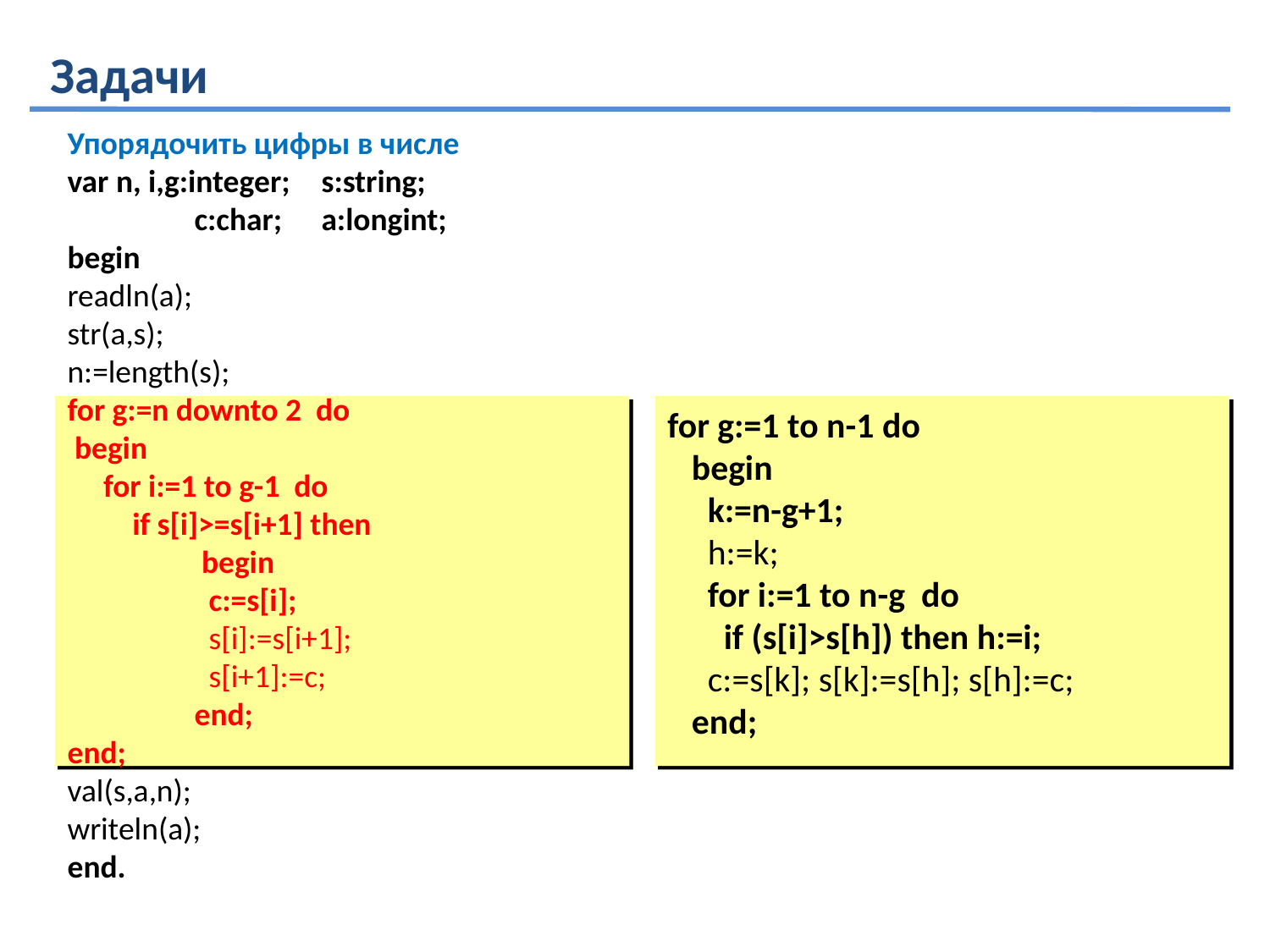

# Задачи
Упорядочить цифры в числе
var n, i,g:integer;   	s:string;
	c:char;   	a:longint;
begin
readln(a);
str(a,s);
n:=length(s);
for g:=n downto 2  do
 begin
     for i:=1 to g-1  do
         if s[i]>=s[i+1] then
	 begin
	  c:=s[i];
	  s[i]:=s[i+1];
	  s[i+1]:=c;
	end;
end;
val(s,a,n);
writeln(a);
end.

for g:=1 to n-1 do
   begin
     k:=n-g+1;
     h:=k;
     for i:=1 to n-g  do
       if (s[i]>s[h]) then h:=i;
     c:=s[k]; s[k]:=s[h]; s[h]:=c;
   end;